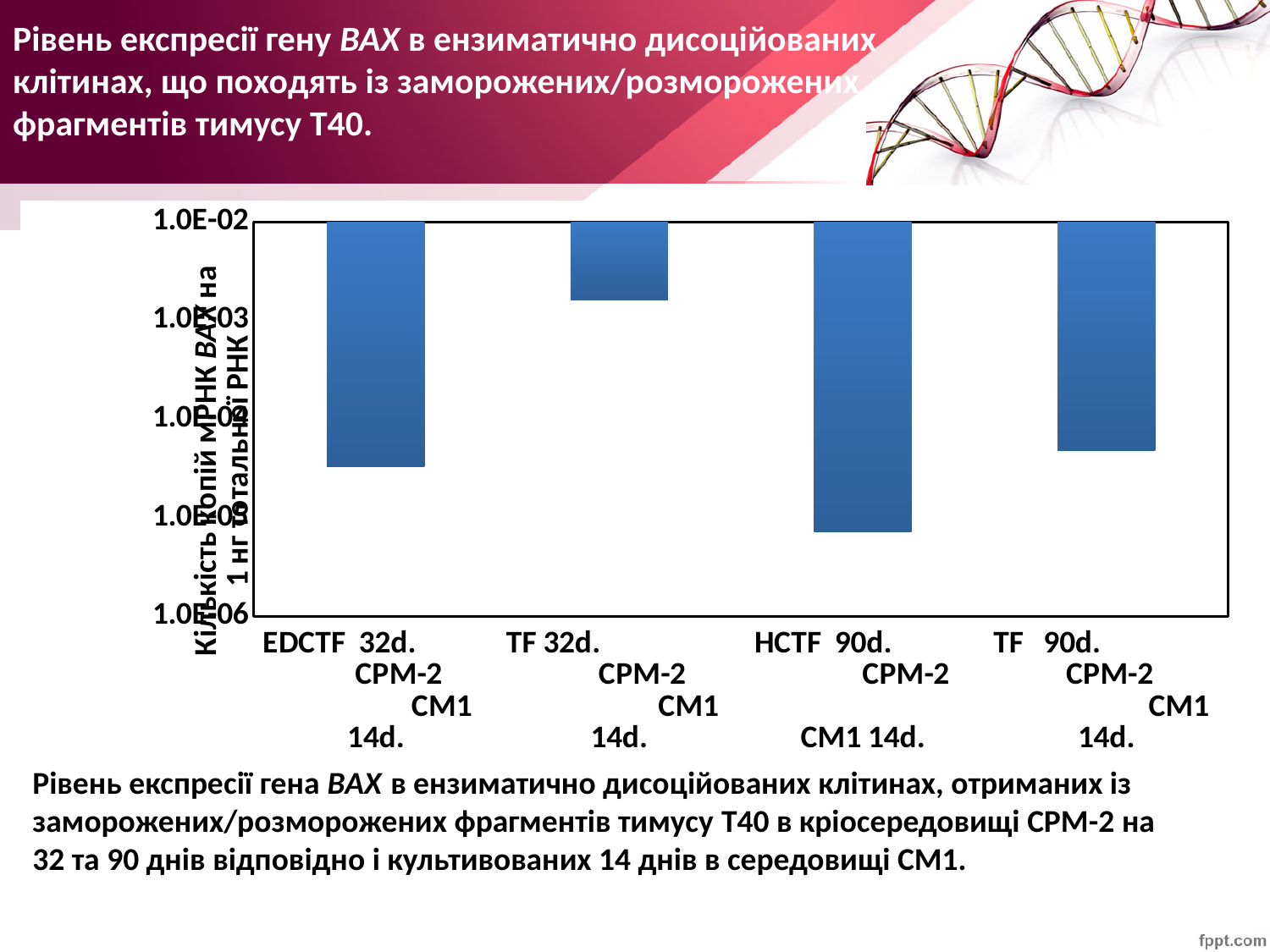

# Рівень експресії гену BAX в ензиматично дисоційованих клітинах, що походять із заморожених/розморожених фрагментів тимусу Т40.

### Chart

| Category |  |
|---|---|
| EDCTF  32d.                          СPM-2                            CM1 14d. | 3.286e-05 |
| TF 32d.                                   СPM-2                             СМ1 14d. | 0.0016022666666666667 |
|  HCTF  90d.                               CPM-2                                    СМ1 14d. | 7.1780000000000006e-06 |
| TF   90d.                              CPM-2                                 СМ1 14d. | 4.8379999999999994e-05 |
Рівень експресії гена BAX в ензиматично дисоційованих клітинах, отриманих із заморожених/розморожених фрагментів тимусу T40 в кріосередовищі CPM-2 на 32 та 90 днів відповідно і культивованих 14 днів в середовищі СМ1.